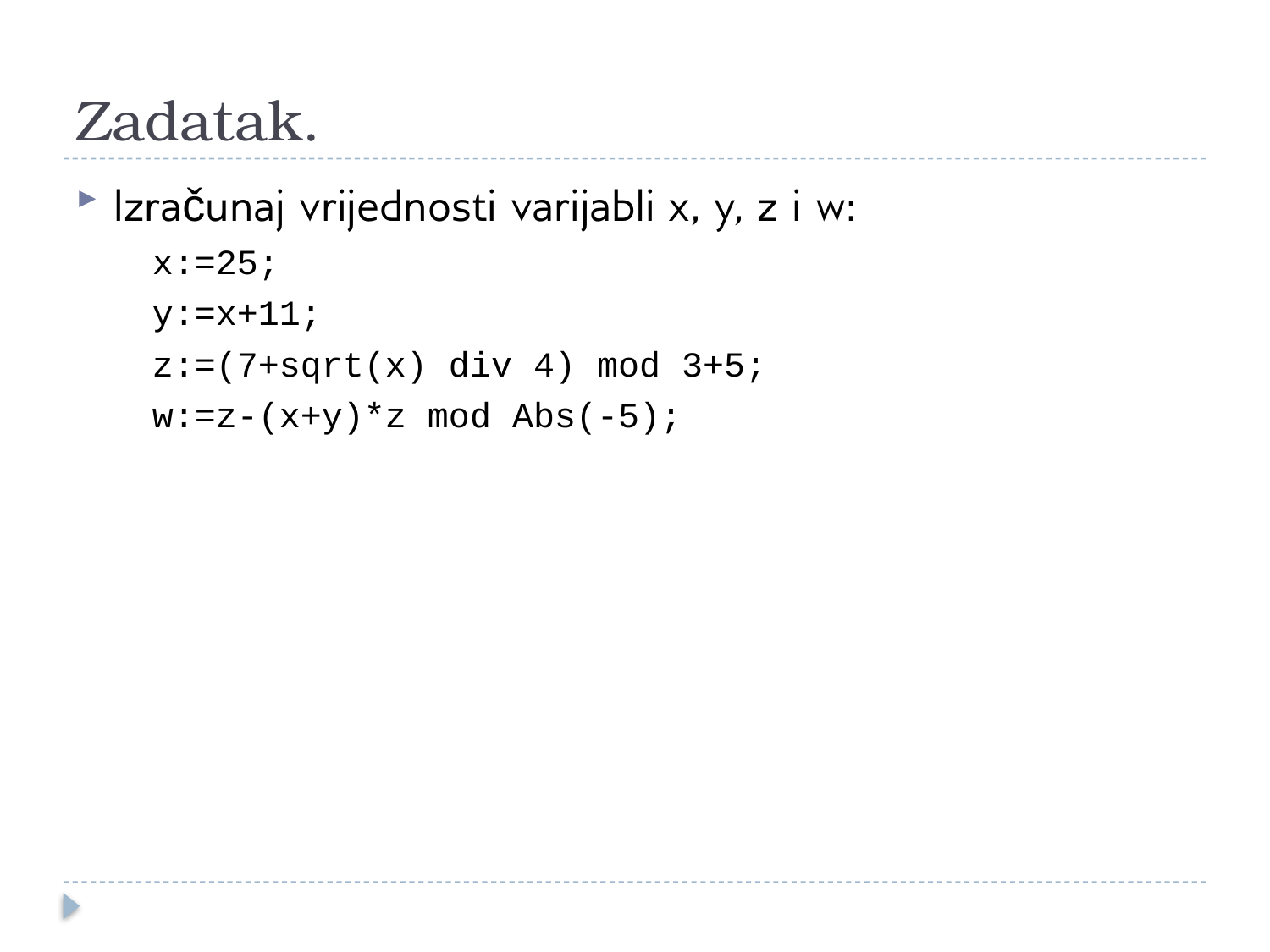

# Zadatak.
Izračunaj vrijednosti varijabli x, y, z i w:
x:=25;
y:=x+11;
z:=(7+sqrt(x) div 4) mod 3+5;
w:=z-(x+y)*z mod Abs(-5);